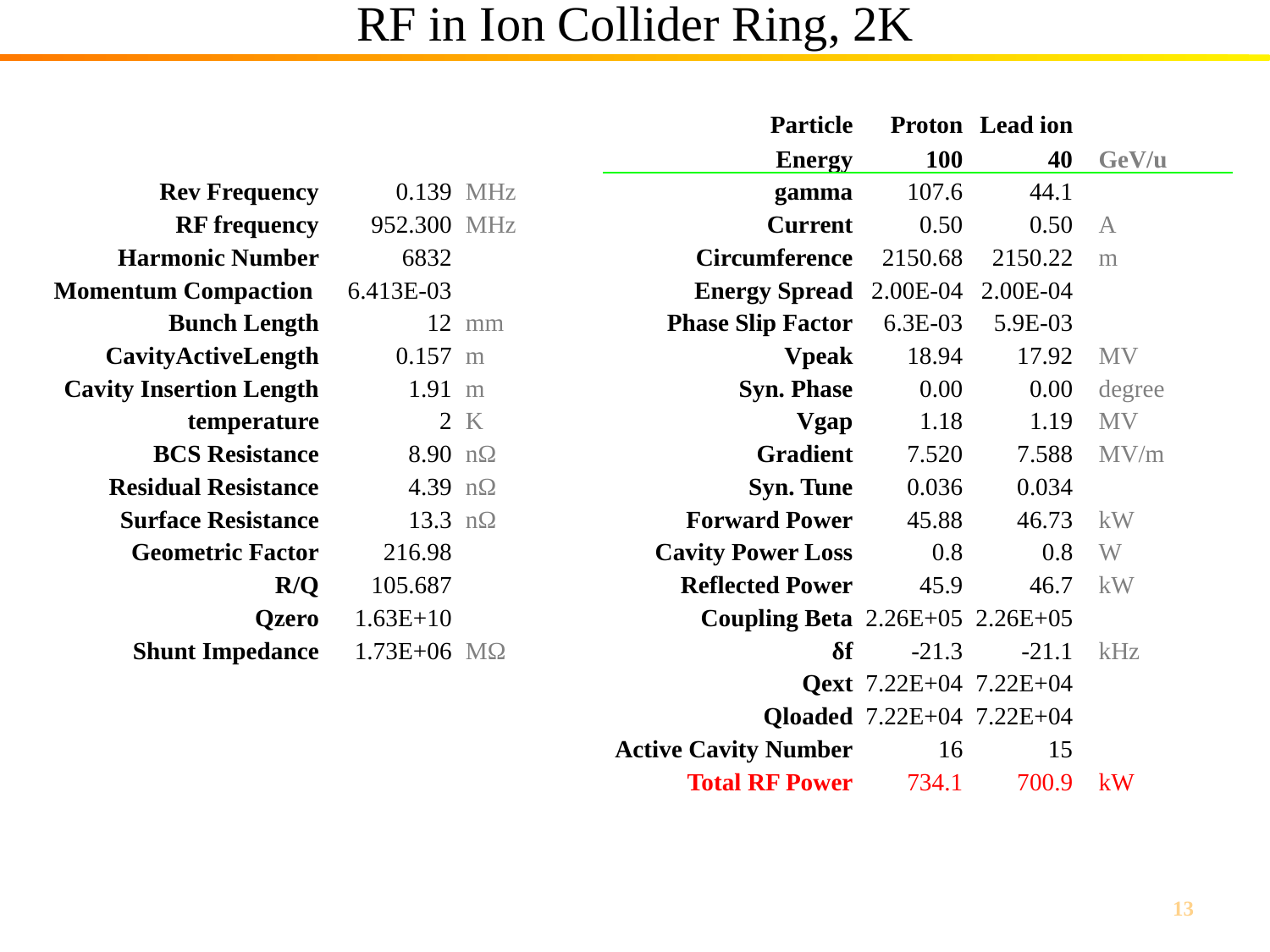

# RF in Ion Collider Ring, 2K
|  |  |  |  |  |  |  | Particle | Proton | Lead ion |  |  |
| --- | --- | --- | --- | --- | --- | --- | --- | --- | --- | --- | --- |
|  |  |  |  |  |  |  | Energy | 100 | 40 |  | GeV/u |
| Rev Frequency |  | 0.139 |  | MHz |  |  | gamma | 107.6 | 44.1 |  |  |
| RF frequency |  | 952.300 |  | MHz |  |  | Current | 0.50 | 0.50 |  | A |
| Harmonic Number |  | 6832 |  |  |  |  | Circumference | 2150.68 | 2150.22 |  | m |
| Momentum Compaction |  | 6.413E-03 |  |  |  |  | Energy Spread | 2.00E-04 | 2.00E-04 |  |  |
| Bunch Length |  | 12 |  | mm |  |  | Phase Slip Factor | 6.3E-03 | 5.9E-03 |  |  |
| CavityActiveLength |  | 0.157 |  | m |  |  | Vpeak | 18.94 | 17.92 |  | MV |
| Cavity Insertion Length |  | 1.91 |  | m |  |  | Syn. Phase | 0.00 | 0.00 |  | degree |
| temperature |  | 2 |  | K |  |  | Vgap | 1.18 | 1.19 |  | MV |
| BCS Resistance |  | 8.90 |  | nΩ |  |  | Gradient | 7.520 | 7.588 |  | MV/m |
| Residual Resistance |  | 4.39 |  | nΩ |  |  | Syn. Tune | 0.036 | 0.034 |  |  |
| Surface Resistance |  | 13.3 |  | nΩ |  |  | Forward Power | 45.88 | 46.73 |  | kW |
| Geometric Factor |  | 216.98 |  |  |  |  | Cavity Power Loss | 0.8 | 0.8 |  | W |
| R/Q |  | 105.687 |  |  |  |  | Reflected Power | 45.9 | 46.7 |  | kW |
| Qzero |  | 1.63E+10 |  |  |  |  | Coupling Beta | 2.26E+05 | 2.26E+05 |  |  |
| Shunt Impedance |  | 1.73E+06 |  | MΩ |  |  | δf | -21.3 | -21.1 |  | kHz |
|  |  |  |  |  |  |  | Qext | 7.22E+04 | 7.22E+04 |  |  |
|  |  |  |  |  |  |  | Qloaded | 7.22E+04 | 7.22E+04 |  |  |
|  |  |  |  |  |  |  | Active Cavity Number | 16 | 15 |  |  |
|  |  |  |  |  |  |  | Total RF Power | 734.1 | 700.9 |  | kW |
13